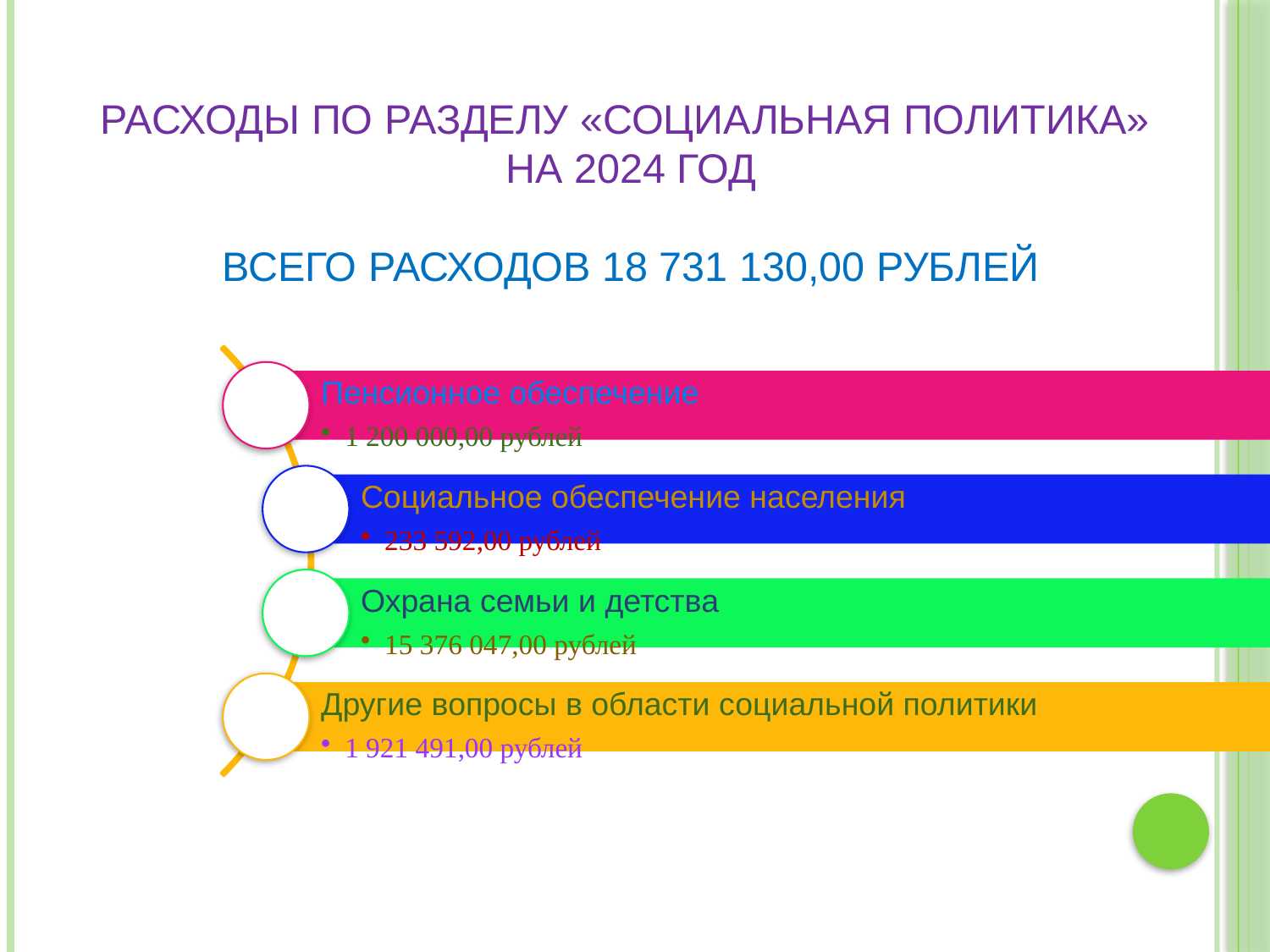

# Расходы по разделу «Социальная политика» на 2024 год Всего расходов 18 731 130,00 рублей
Пенсионное обеспечение
1 200 000,00 рублей
Социальное обеспечение населения
233 592,00 рублей
Охрана семьи и детства
15 376 047,00 рублей
Другие вопросы в области социальной политики
1 921 491,00 рублей